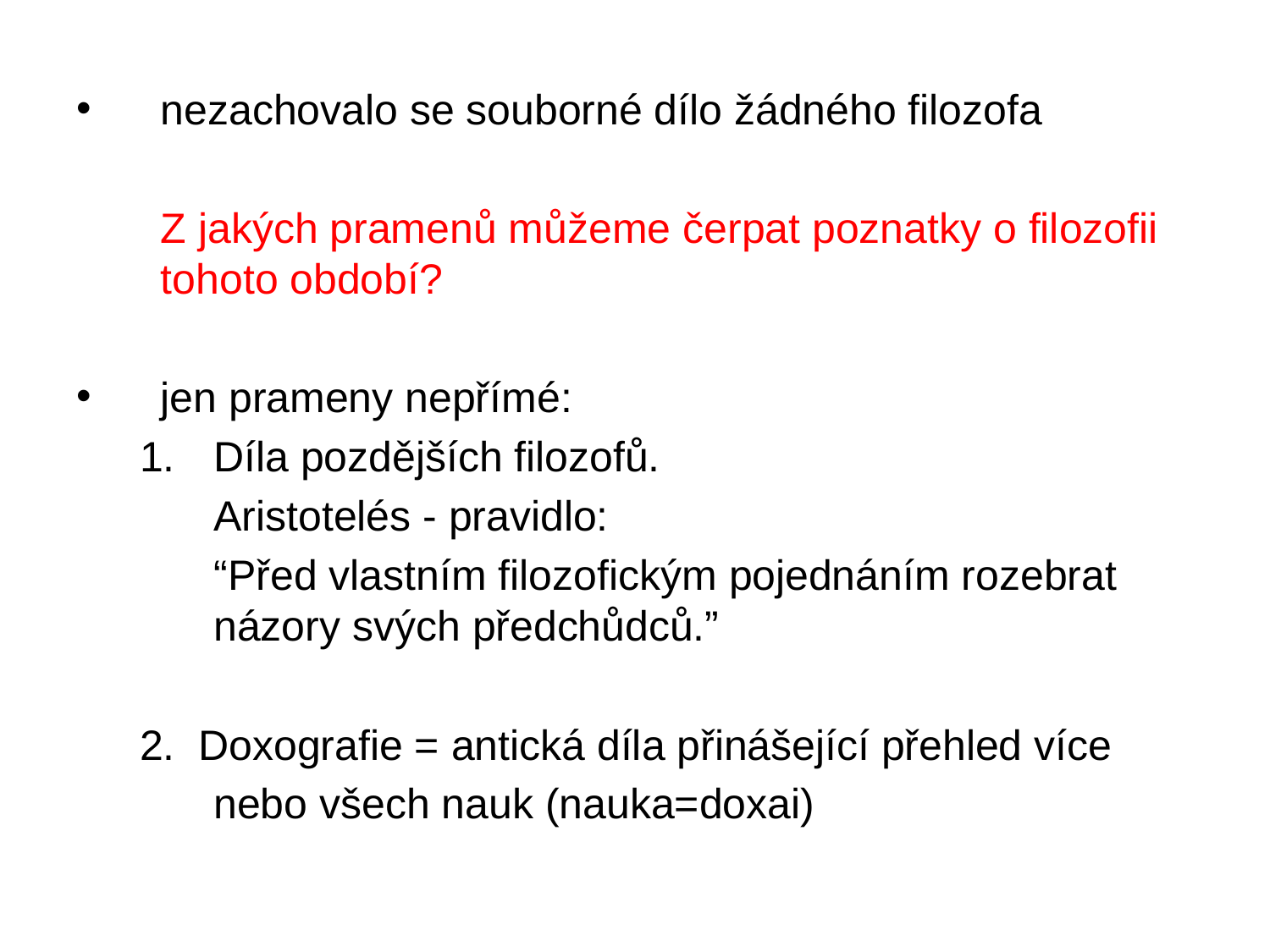

nezachovalo se souborné dílo žádného filozofa

	Z jakých pramenů můžeme čerpat poznatky o filozofii tohoto období?

jen prameny nepřímé:
Díla pozdějších filozofů.
	Aristotelés - pravidlo:
	“Před vlastním filozofickým pojednáním rozebrat názory svých předchůdců.”

2.  Doxografie = antická díla přinášející přehled více nebo všech nauk (nauka=doxai)